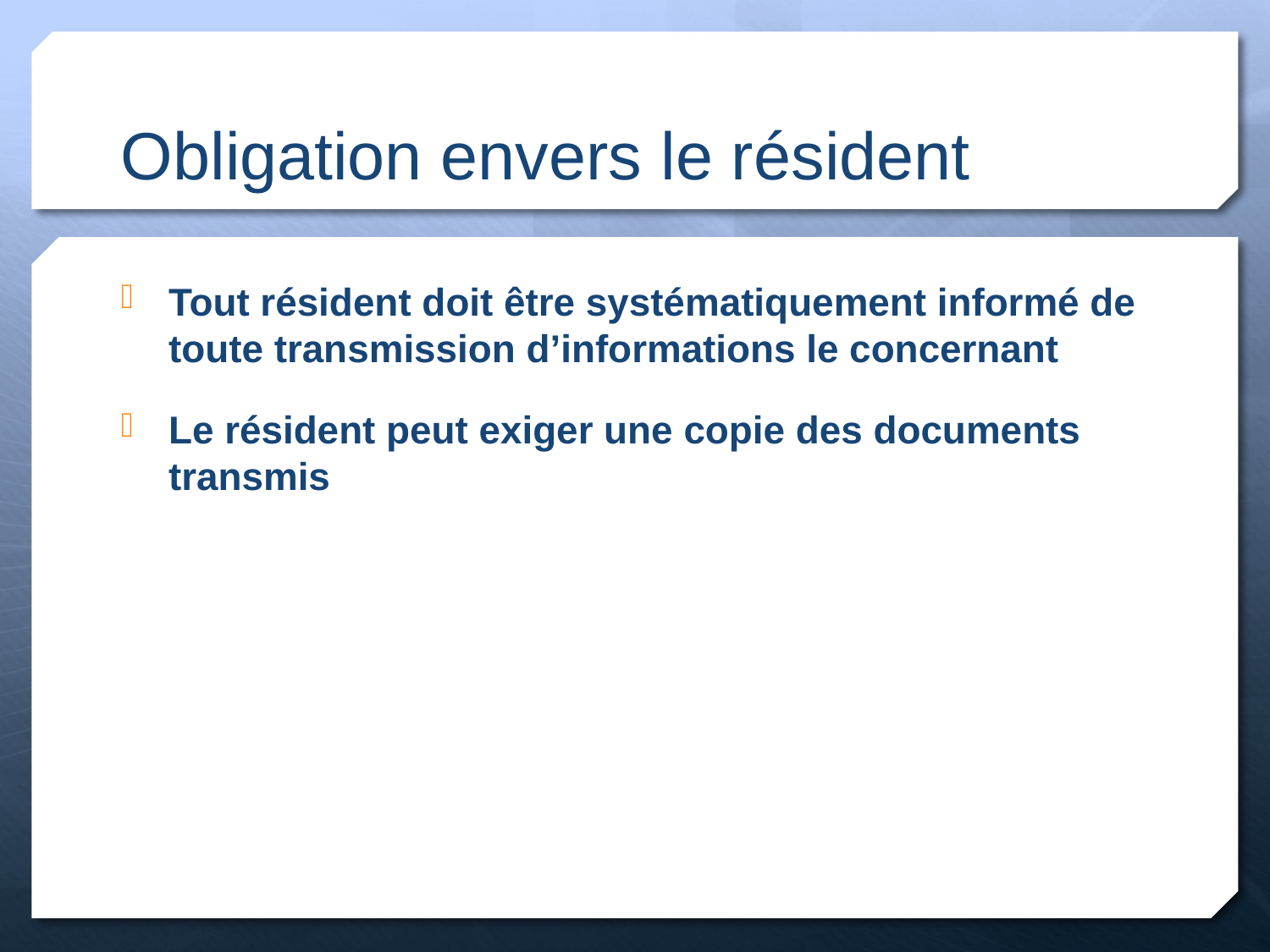

# Obligation envers le résident
Tout résident doit être systématiquement informé de toute transmission d’informations le concernant
Le résident peut exiger une copie des documents transmis